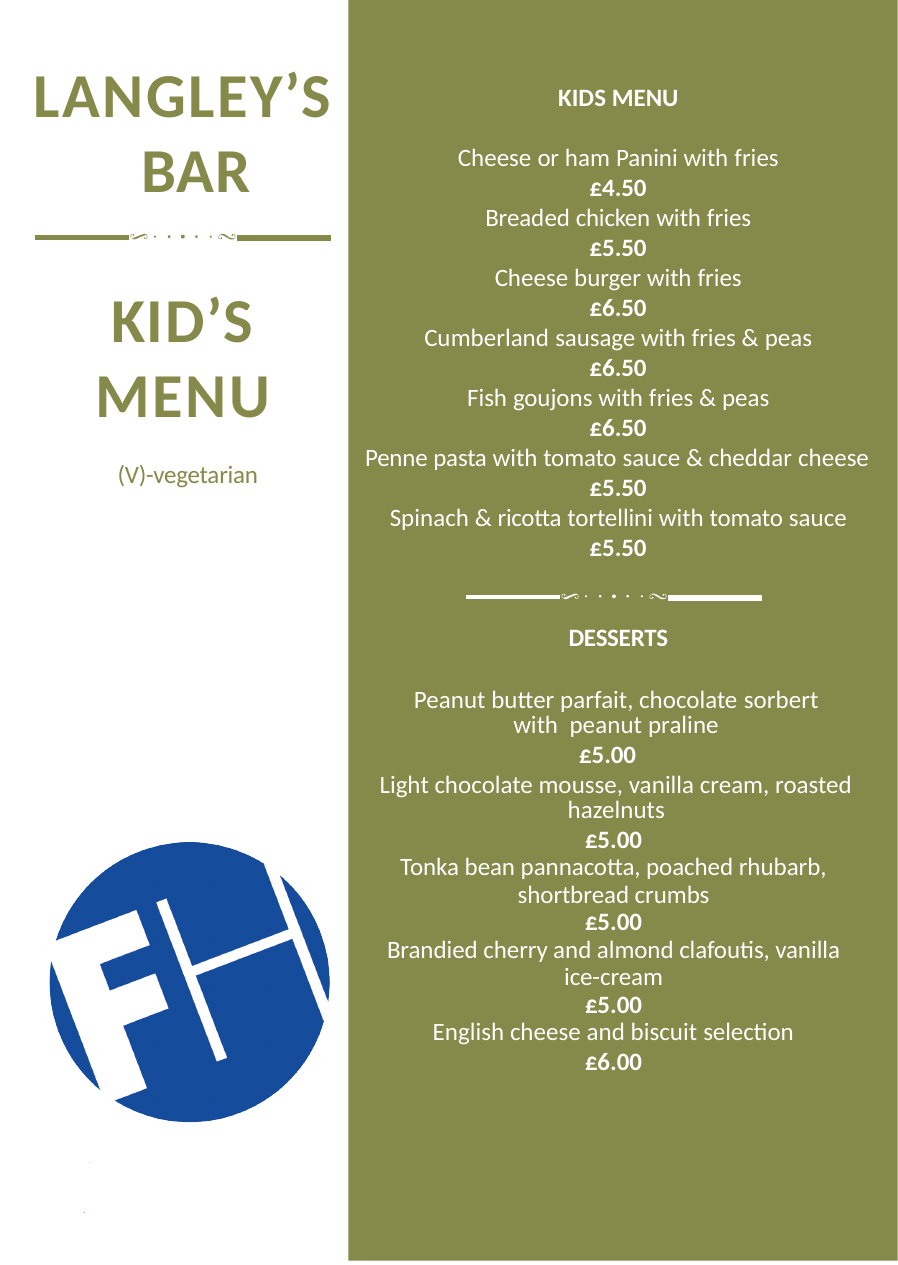

# LANGLEY’S  BAR
KIDS MENU
Cheese or ham Panini with fries
£4.50
Breaded chicken with fries
£5.50
Cheese burger with fries
£6.50
Cumberland sausage with fries & peas
£6.50
Fish goujons with fries & peas
£6.50
Penne pasta with tomato sauce & cheddar cheese
£5.50
Spinach & ricotta tortellini with tomato sauce
£5.50

KID’S  MENU
(V)-vegetarian

DESSERTS

Peanut butter parfait, chocolate sorbert with  peanut praline
£5.00
Light chocolate mousse, vanilla cream, roasted hazelnuts
£5.00
Tonka bean pannacotta, poached rhubarb, shortbread crumbs
£5.00
Brandied cherry and almond clafoutis, vanilla ice-cream
£5.00
English cheese and biscuit selection
£6.00